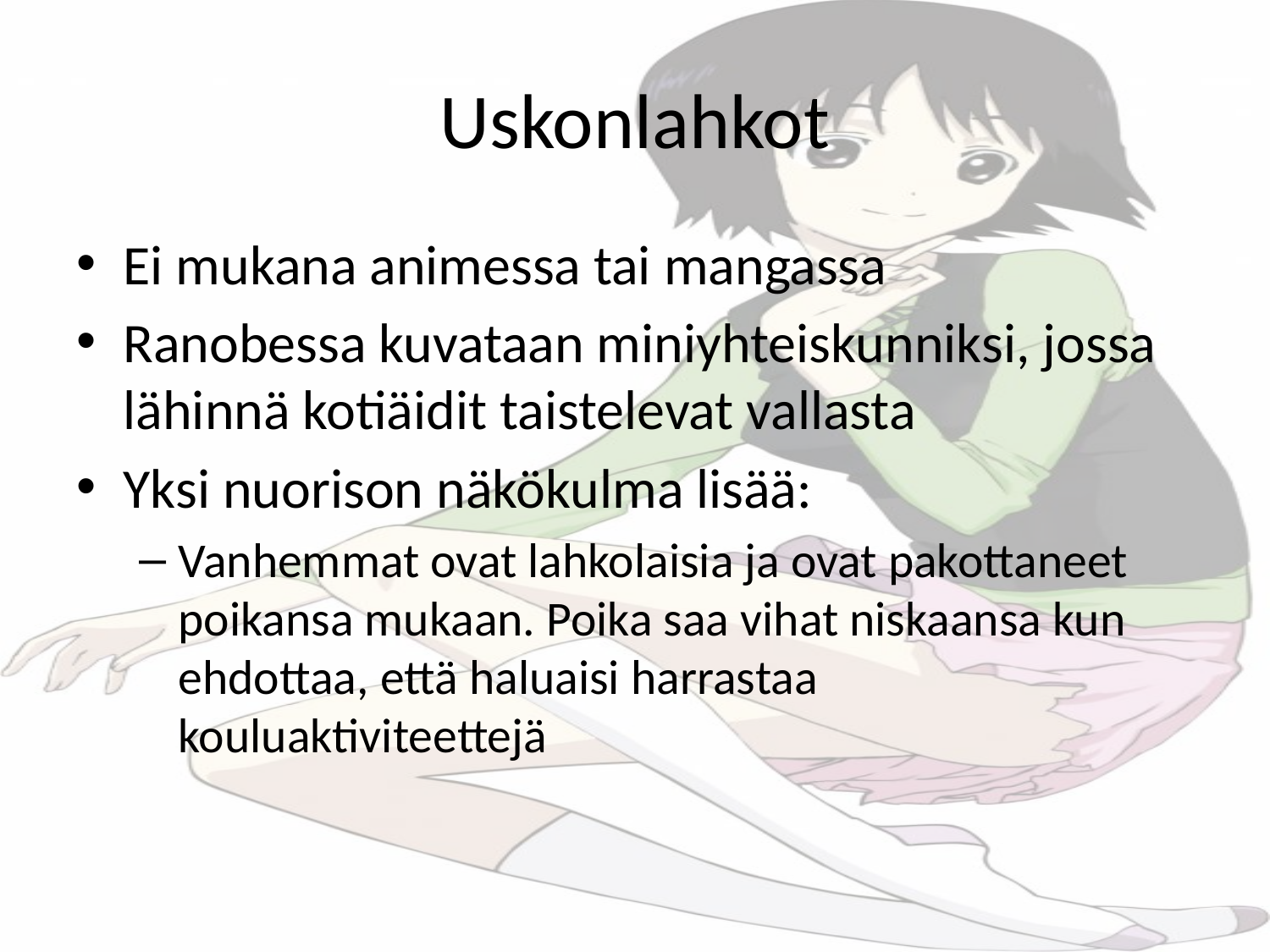

# Uskonlahkot
Ei mukana animessa tai mangassa
Ranobessa kuvataan miniyhteiskunniksi, jossa lähinnä kotiäidit taistelevat vallasta
Yksi nuorison näkökulma lisää:
Vanhemmat ovat lahkolaisia ja ovat pakottaneet poikansa mukaan. Poika saa vihat niskaansa kun ehdottaa, että haluaisi harrastaa kouluaktiviteettejä